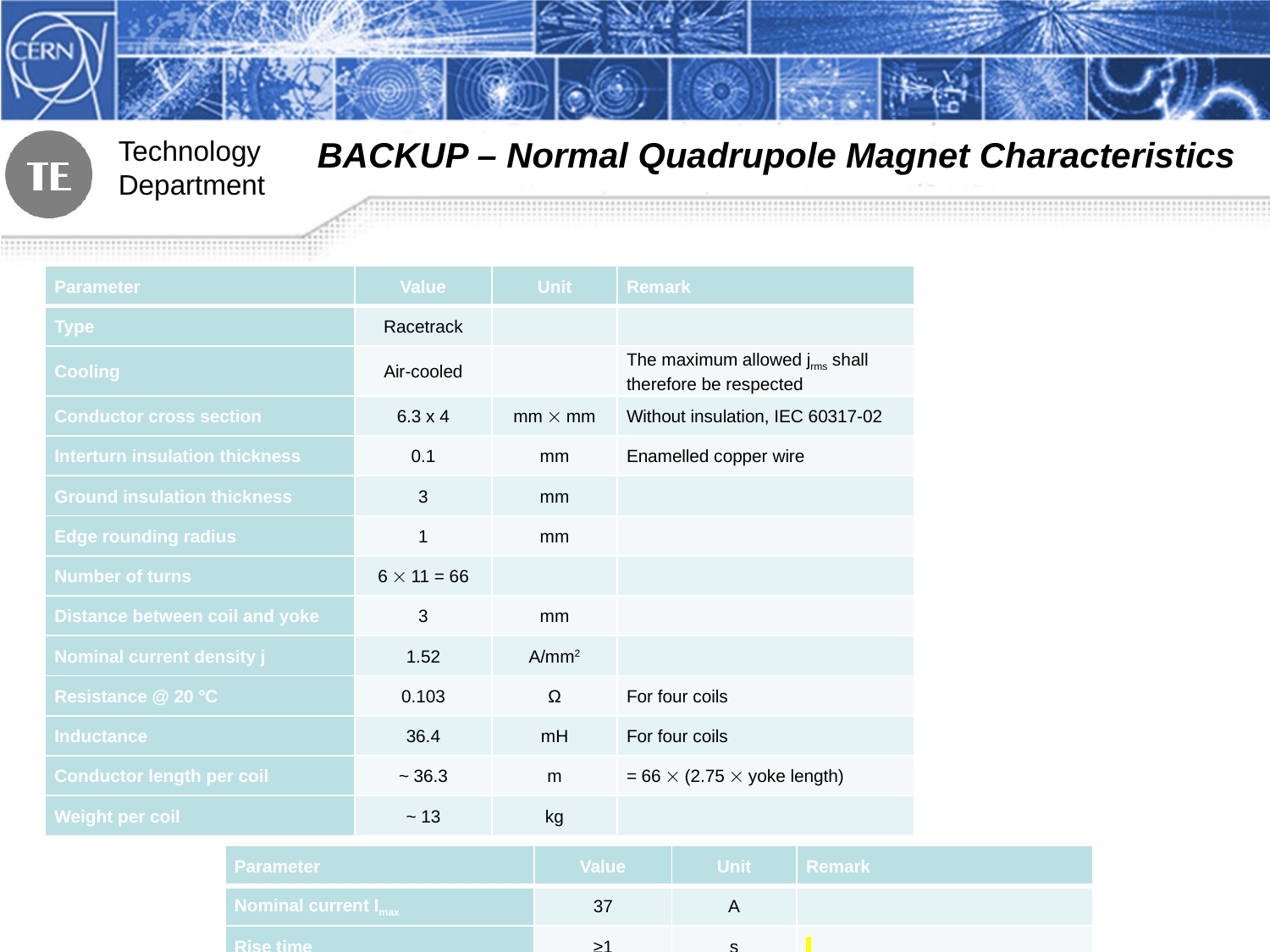

BACKUP – Normal Quadrupole Magnet Characteristics
| Parameter | Value | Unit | Remark |
| --- | --- | --- | --- |
| Type | Racetrack |  |  |
| Cooling | Air-cooled |  | The maximum allowed jrms shall therefore be respected |
| Conductor cross section | 6.3 x 4 | mm × mm | Without insulation, IEC 60317-02 |
| Interturn insulation thickness | 0.1 | mm | Enamelled copper wire |
| Ground insulation thickness | 3 | mm |  |
| Edge rounding radius | 1 | mm |  |
| Number of turns | 6 × 11 = 66 |  |  |
| Distance between coil and yoke | 3 | mm |  |
| Nominal current density j | 1.52 | A/mm2 |  |
| Resistance @ 20 °C | 0.103 | Ω | For four coils |
| Inductance | 36.4 | mH | For four coils |
| Conductor length per coil | ~ 36.3 | m | = 66 × (2.75 × yoke length) |
| Weight per coil | ~ 13 | kg |  |
| Parameter | Value | Unit | Remark |
| --- | --- | --- | --- |
| Nominal current Imax | 37 | A |  |
| Rise time | ≥1 | s |  |
| Flat top time | ≥10 | s |  |
| Fall time | ≥1 | s |  |
| Required voltage on magnet at ramp up end | 5.1 | V | Ramp time 1 s |
| Required voltage at steady operation of the magnet | 3.8 | V |  |
| Power dissipation | 140.5 | W |  |
| Magnets powered in series | 4 |  |  |